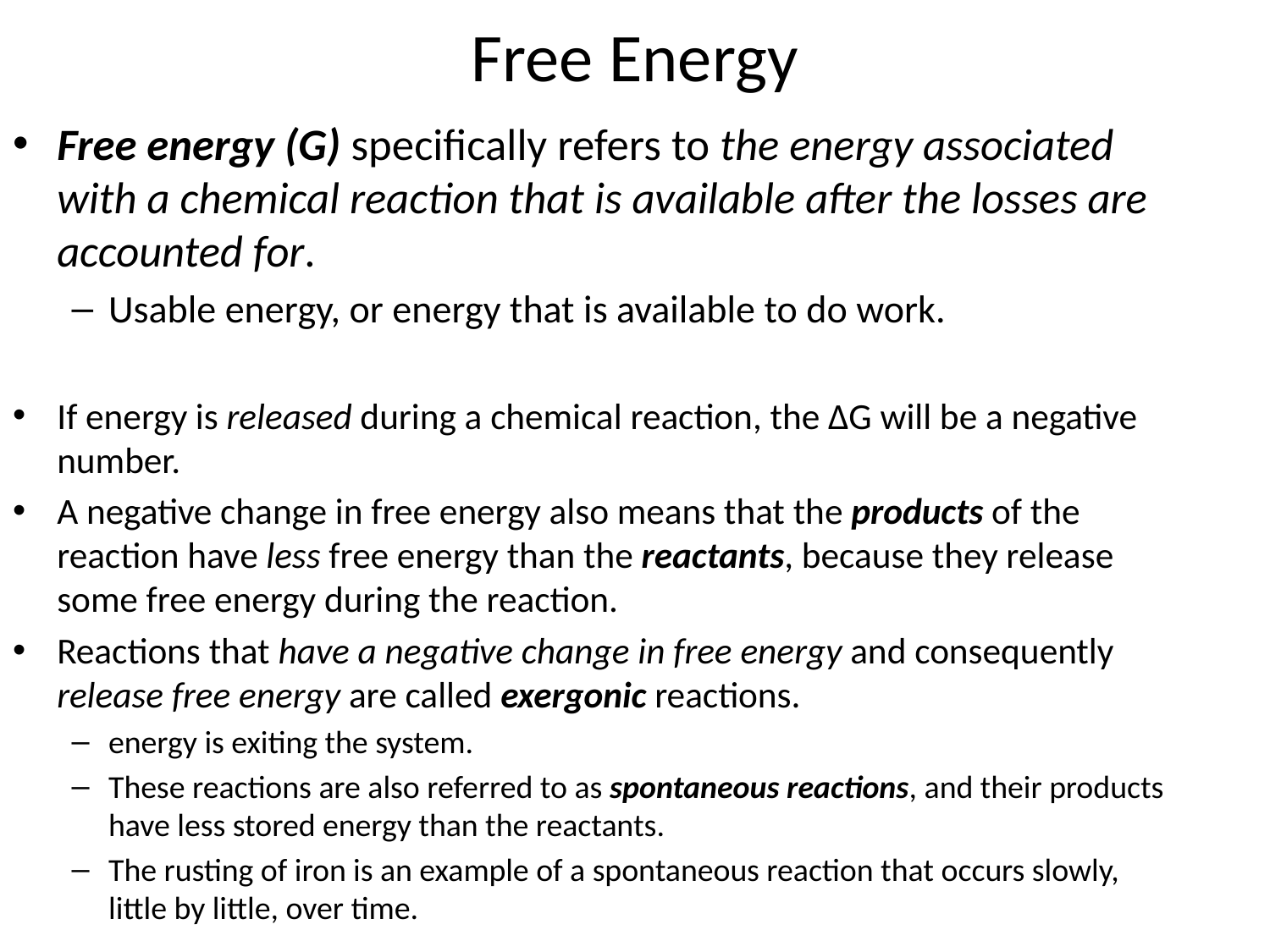

# Free Energy
Free energy (G) specifically refers to the energy associated with a chemical reaction that is available after the losses are accounted for.
Usable energy, or energy that is available to do work.

If energy is released during a chemical reaction, the ∆G will be a negative number.
A negative change in free energy also means that the products of the reaction have less free energy than the reactants, because they release some free energy during the reaction.
Reactions that have a negative change in free energy and consequently release free energy are called exergonic reactions.
energy is exiting the system.
These reactions are also referred to as spontaneous reactions, and their products have less stored energy than the reactants.
The rusting of iron is an example of a spontaneous reaction that occurs slowly, little by little, over time.